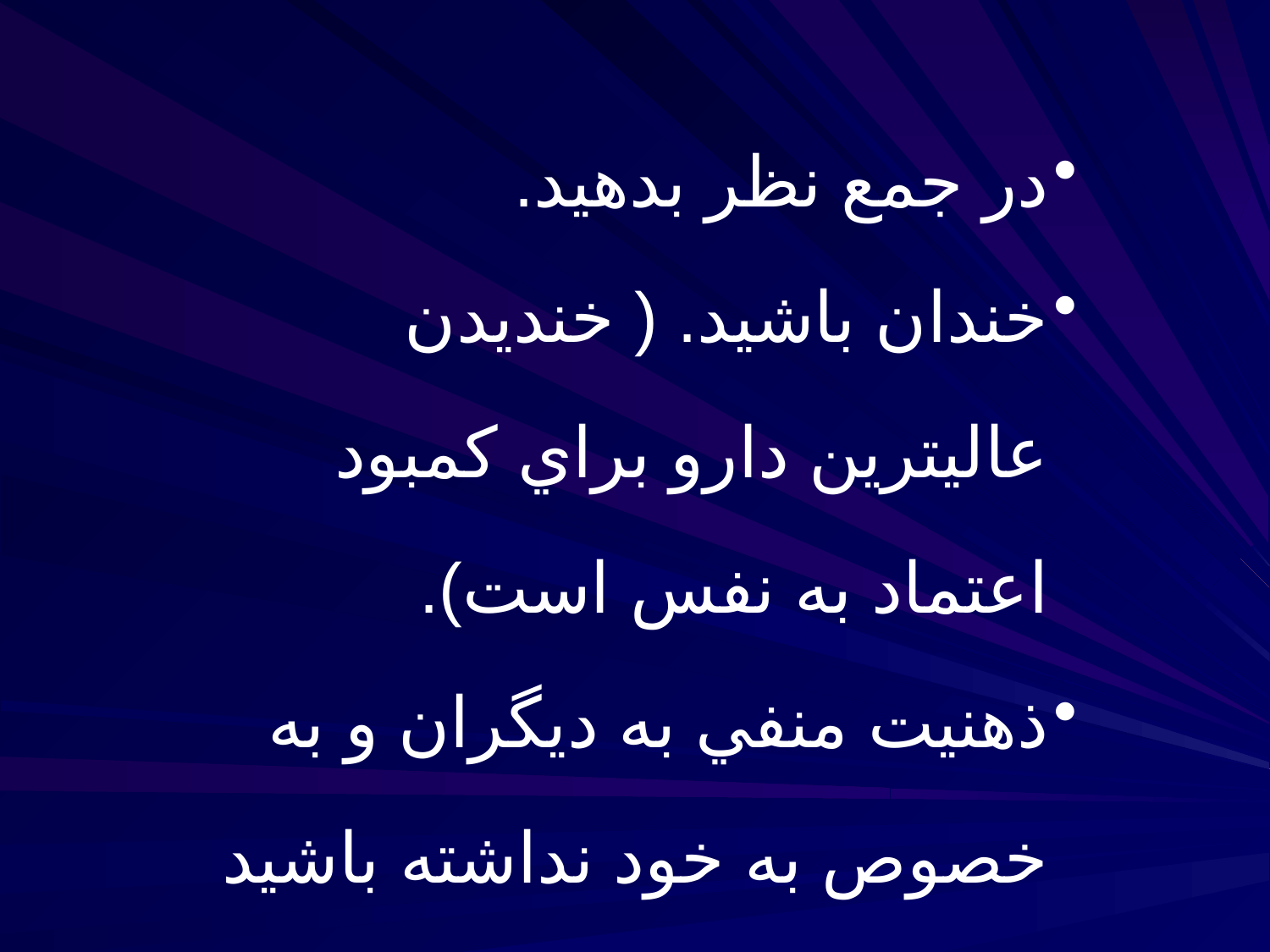

در جمع نظر بدهيد.
خندان باشيد. ( خنديدن عاليترين دارو براي کمبود اعتماد به نفس است).
ذهنيت منفي به ديگران و به خصوص به خود نداشته باشيد